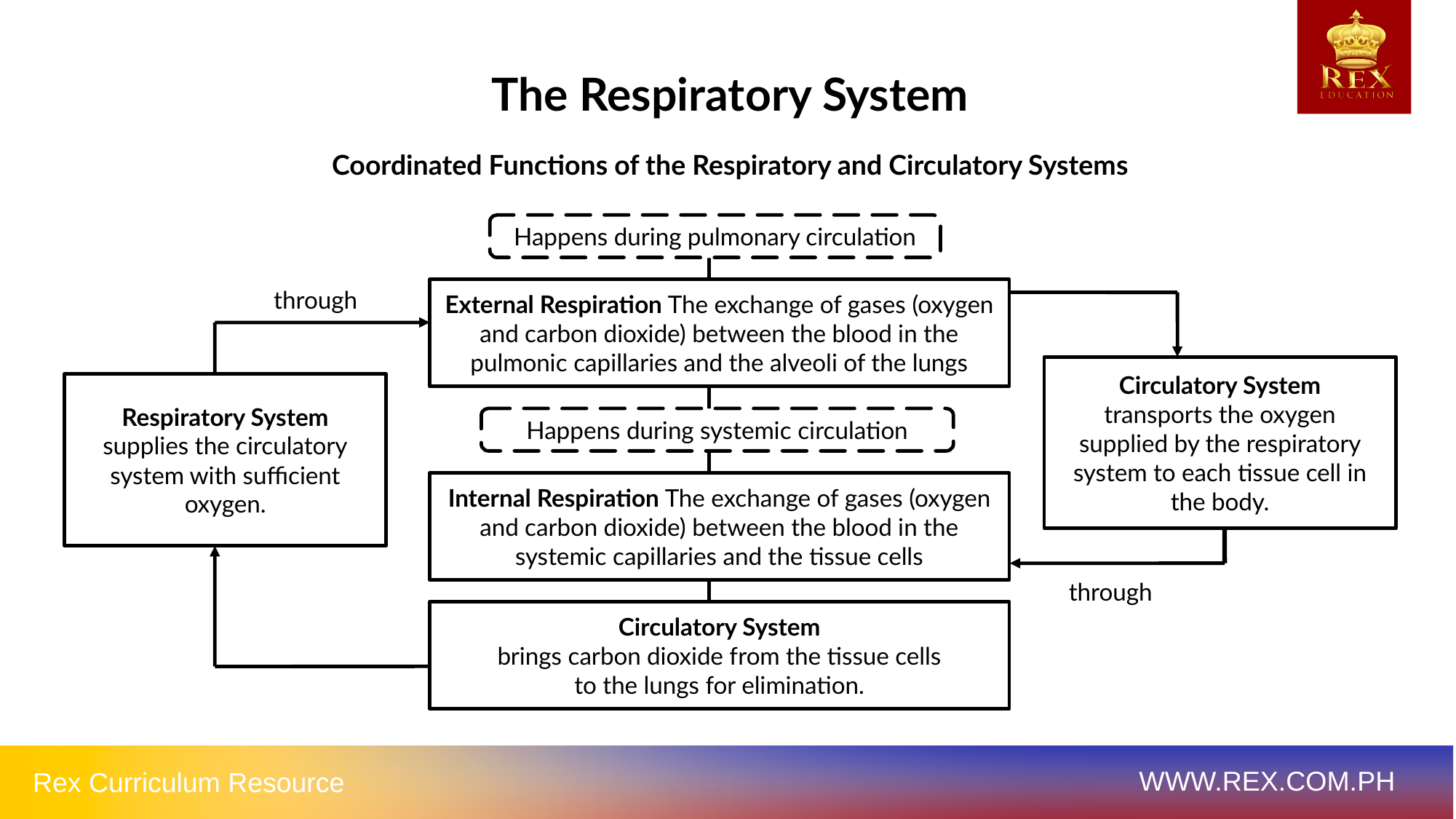

The Respiratory System
Coordinated Functions of the Respiratory and Circulatory Systems
Happens during pulmonary circulation

through
External Respiration The exchange of gases (oxygen and carbon dioxide) between the blood in the pulmonic capillaries and the alveoli of the lungs

Circulatory System
transports the oxygen
supplied by the respiratory system to each tissue cell in the body.
Respiratory System
supplies the circulatory
system with sufficient
oxygen.

Happens during systemic circulation

Internal Respiration The exchange of gases (oxygen and carbon dioxide) between the blood in the systemic capillaries and the tissue cells

through

Circulatory System
brings carbon dioxide from the tissue cells
to the lungs for elimination.